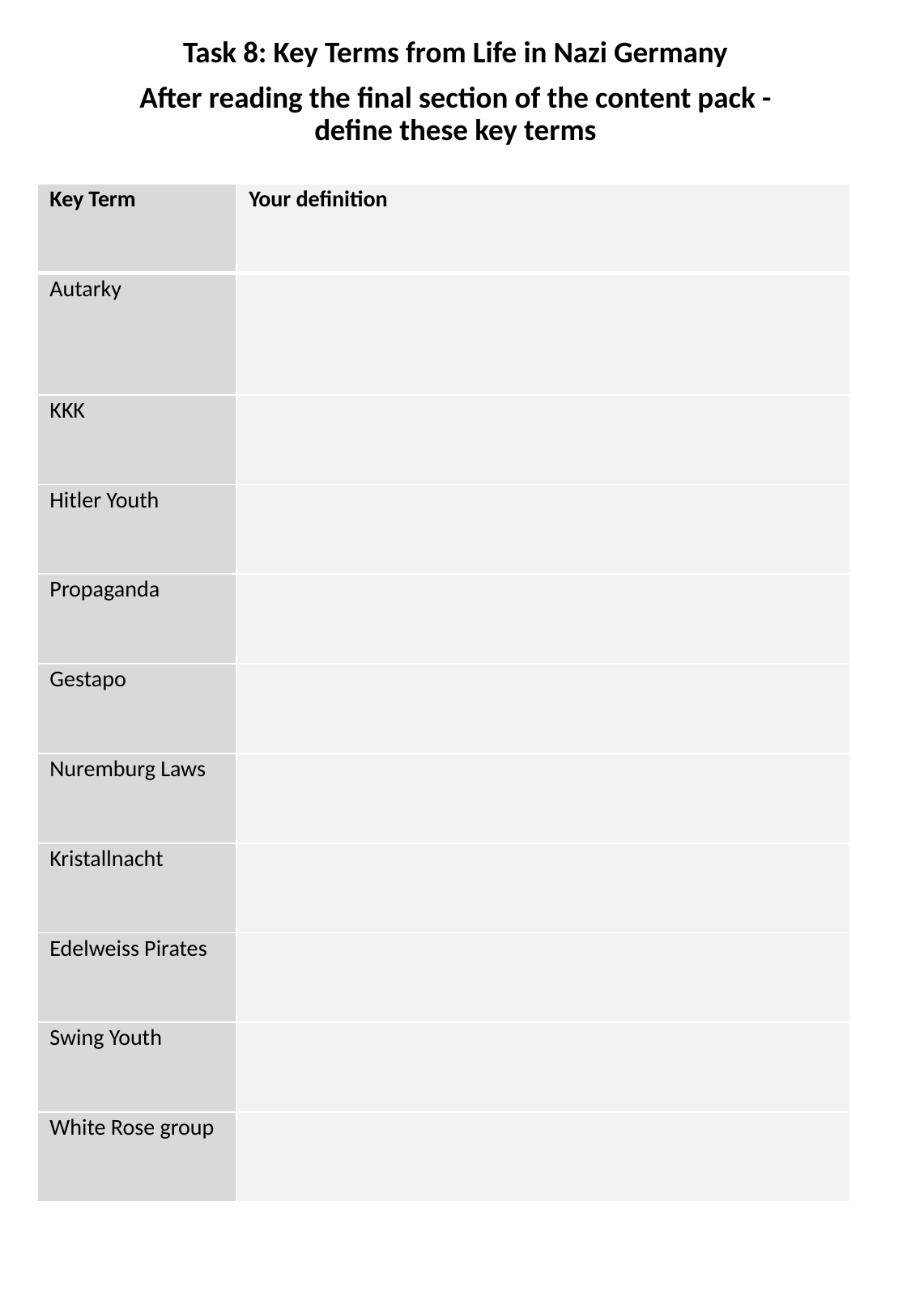

Task 8: Key Terms from Life in Nazi Germany
After reading the final section of the content pack - define these key terms
| Key Term | Your definition |
| --- | --- |
| Autarky |  |
| KKK |  |
| Hitler Youth |  |
| Propaganda |  |
| Gestapo |  |
| Nuremburg Laws |  |
| Kristallnacht |  |
| Edelweiss Pirates |  |
| Swing Youth |  |
| White Rose group |  |